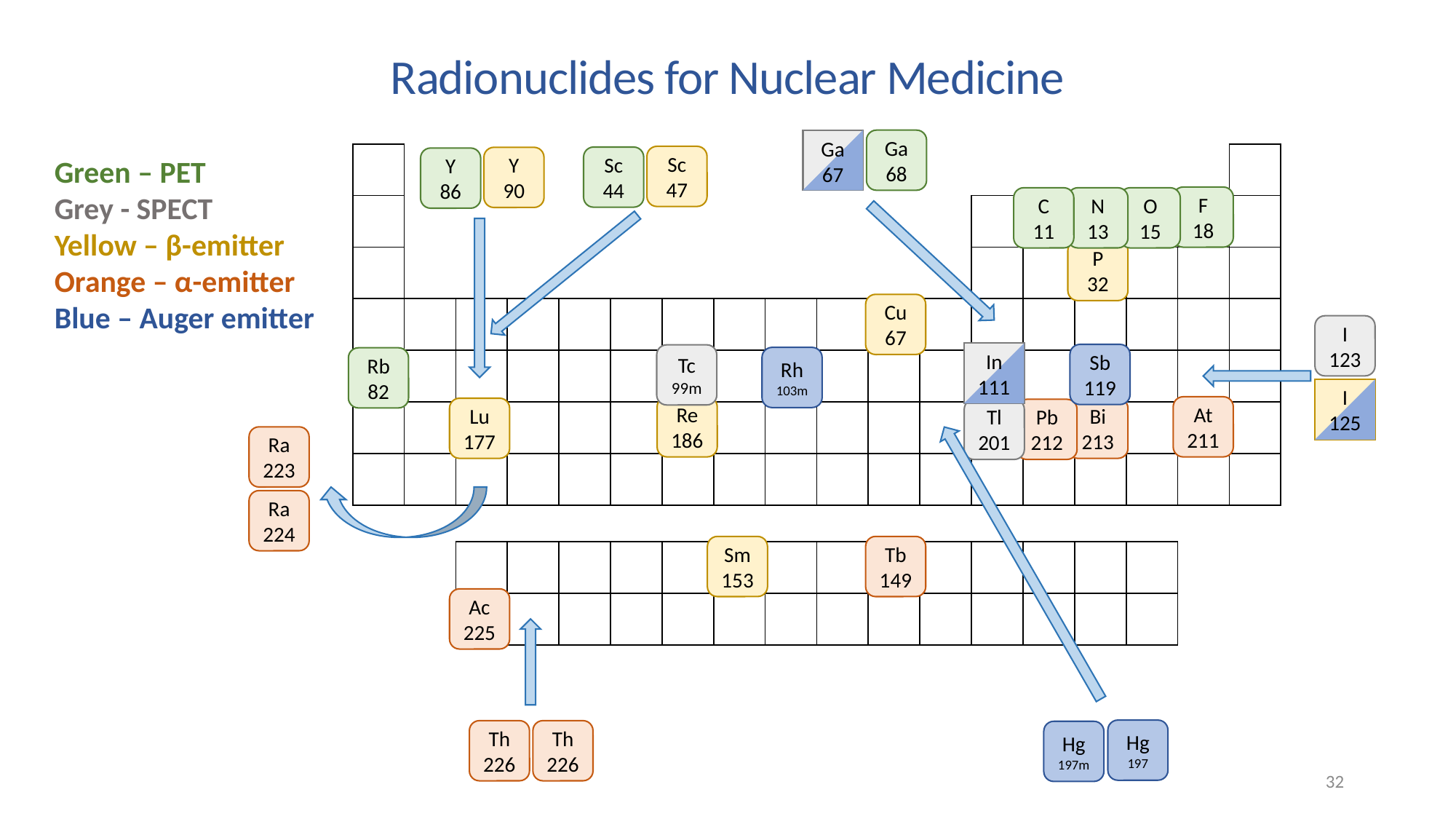

Radionuclides for Nuclear Medicine

Ga 67

Ga 68
|  |  |  |  |  |  |  |  |  |  |  |  |  |  |  |  |  |  |
| --- | --- | --- | --- | --- | --- | --- | --- | --- | --- | --- | --- | --- | --- | --- | --- | --- | --- |
|  |  |  |  |  |  |  |  |  |  |  |  |  |  |  |  |  |  |
|  |  |  |  |  |  |  |  |  |  |  |  |  |  |  |  |  |  |
|  |  |  |  |  |  |  |  |  |  |  |  |  |  |  |  |  |  |
|  |  |  |  |  |  |  |  |  |  |  |  |  |  |  |  |  |  |
|  |  |  |  |  |  |  |  |  |  |  |  |  |  |  |  |  |  |
|  |  |  |  |  |  |  |  |  |  |  |  |  |  |  |  |  |  |
Sc 47
Sc 44
Green – PET
Grey - SPECT
Yellow – β-emitter
Orange – α-emitter
Blue – Auger emitter
Y 90
Y 86
F 18
C 11
N 13
O 15
P 32

Cu 67
I 123

In 111

Sb 119
Tc 99m
Rh 103m
Rb 82

I 125

Re 186
At 211
Lu 177
Bi 213
Tl 201
Pb 212
Ra 223

Ra 224
Sm 153
Tb 149
|  |  |  |  |  |  |  |  |  |  |  |  |  |  |
| --- | --- | --- | --- | --- | --- | --- | --- | --- | --- | --- | --- | --- | --- |
|  |  |  |  |  |  |  |  |  |  |  |  |  |  |

Ac 225

Hg 197
Th 226
Th 226
Hg 197m
32